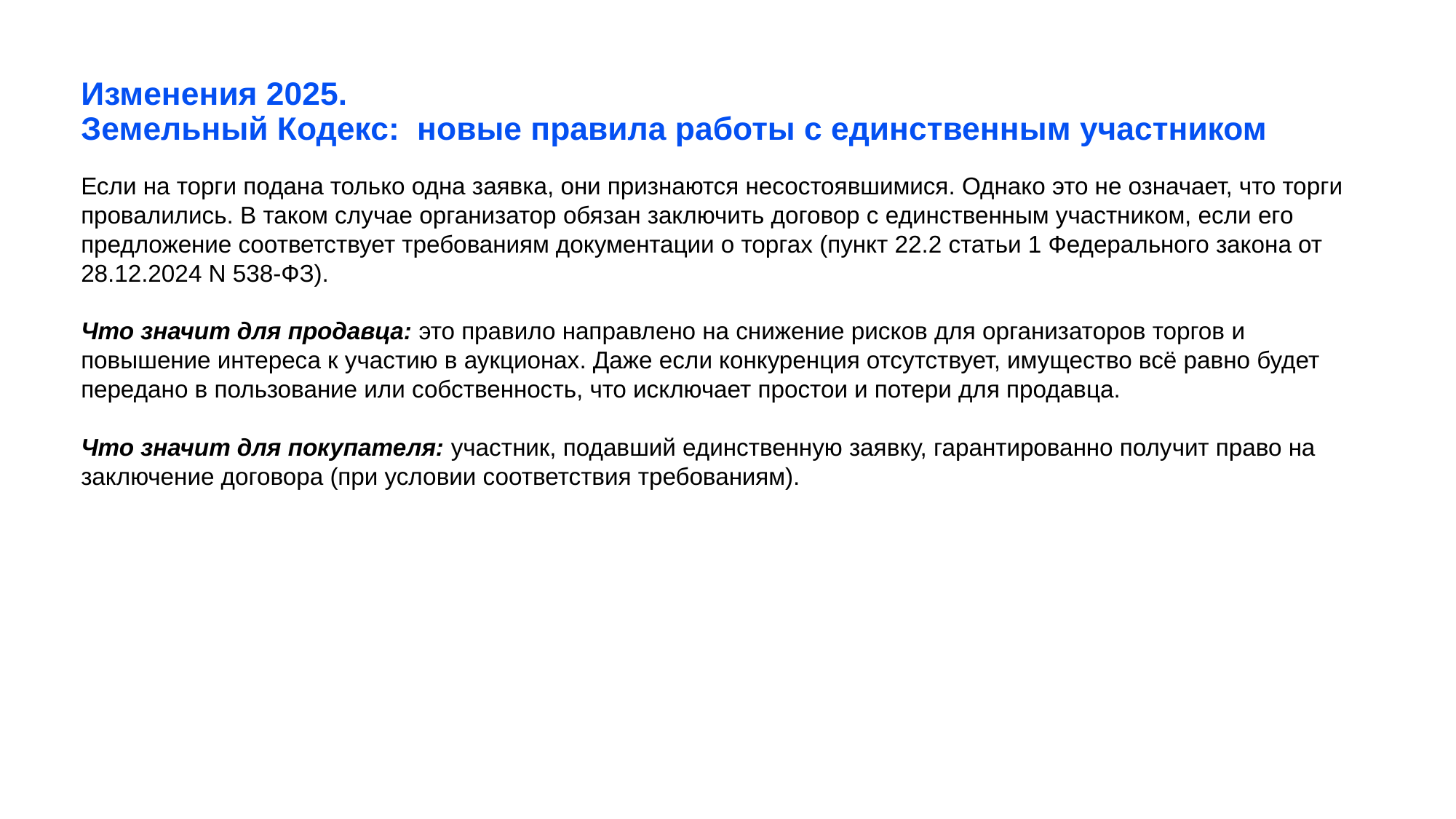

# Изменения 2025. Земельный Кодекс:  новые правила работы с единственным участником
Если на торги подана только одна заявка, они признаются несостоявшимися. Однако это не означает, что торги провалились. В таком случае организатор обязан заключить договор с единственным участником, если его предложение соответствует требованиям документации о торгах (пункт 22.2 статьи 1 Федерального закона от 28.12.2024 N 538-ФЗ).

Что значит для продавца: это правило направлено на снижение рисков для организаторов торгов и повышение интереса к участию в аукционах. Даже если конкуренция отсутствует, имущество всё равно будет передано в пользование или собственность, что исключает простои и потери для продавца.
Что значит для покупателя: участник, подавший единственную заявку, гарантированно получит право на заключение договора (при условии соответствия требованиям).